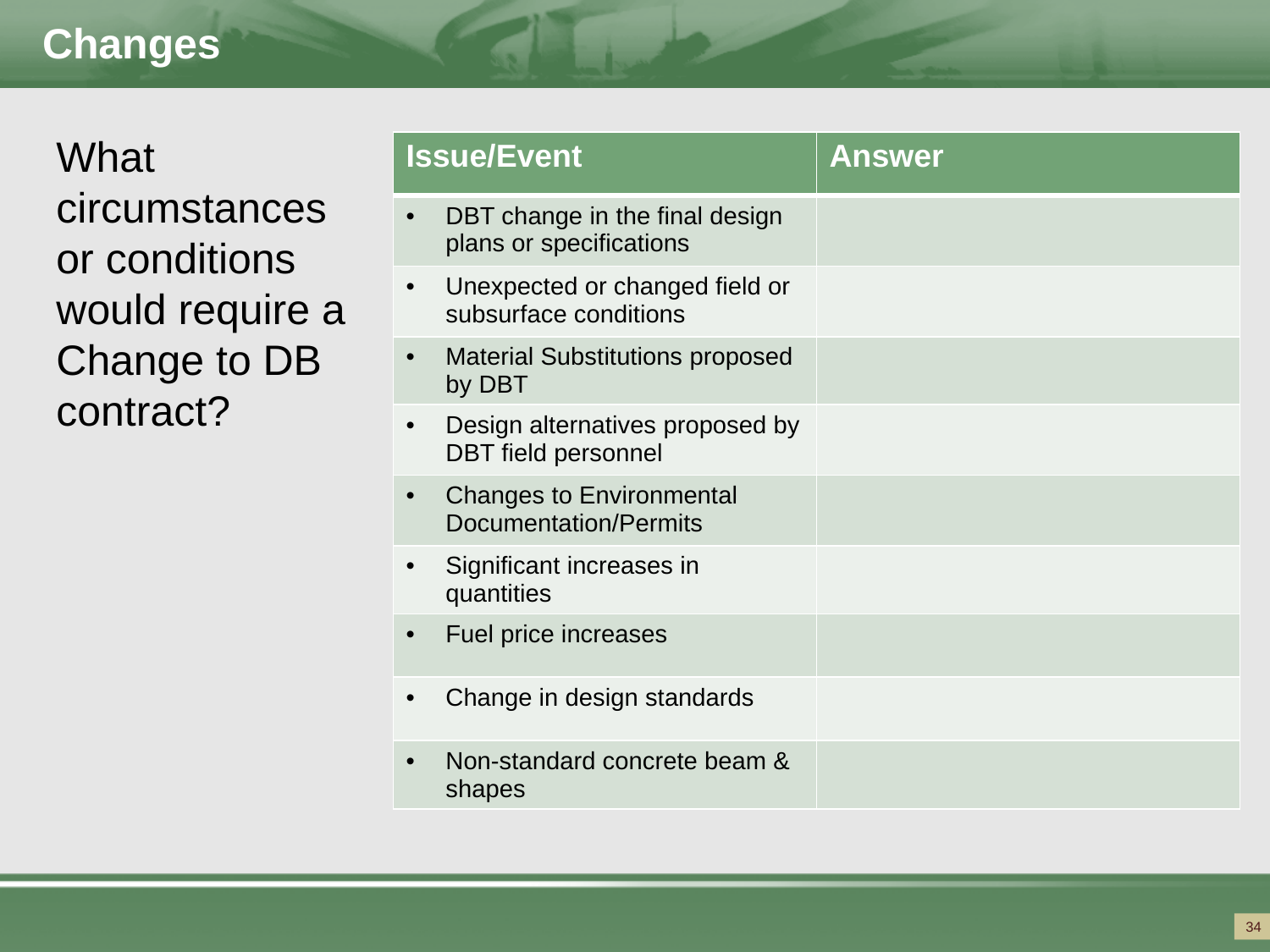

# Changes
What circumstances or conditions would require a Change to DB contract?

| Issue/Event | Answer |
| --- | --- |
| DBT change in the final design plans or specifications |  |
| Unexpected or changed field or subsurface conditions |  |
| Material Substitutions proposed by DBT |  |
| Design alternatives proposed by DBT field personnel |  |
| Changes to Environmental Documentation/Permits |  |
| Significant increases in quantities |  |
| Fuel price increases |  |
| Change in design standards |  |
| Non-standard concrete beam & shapes |  |
34